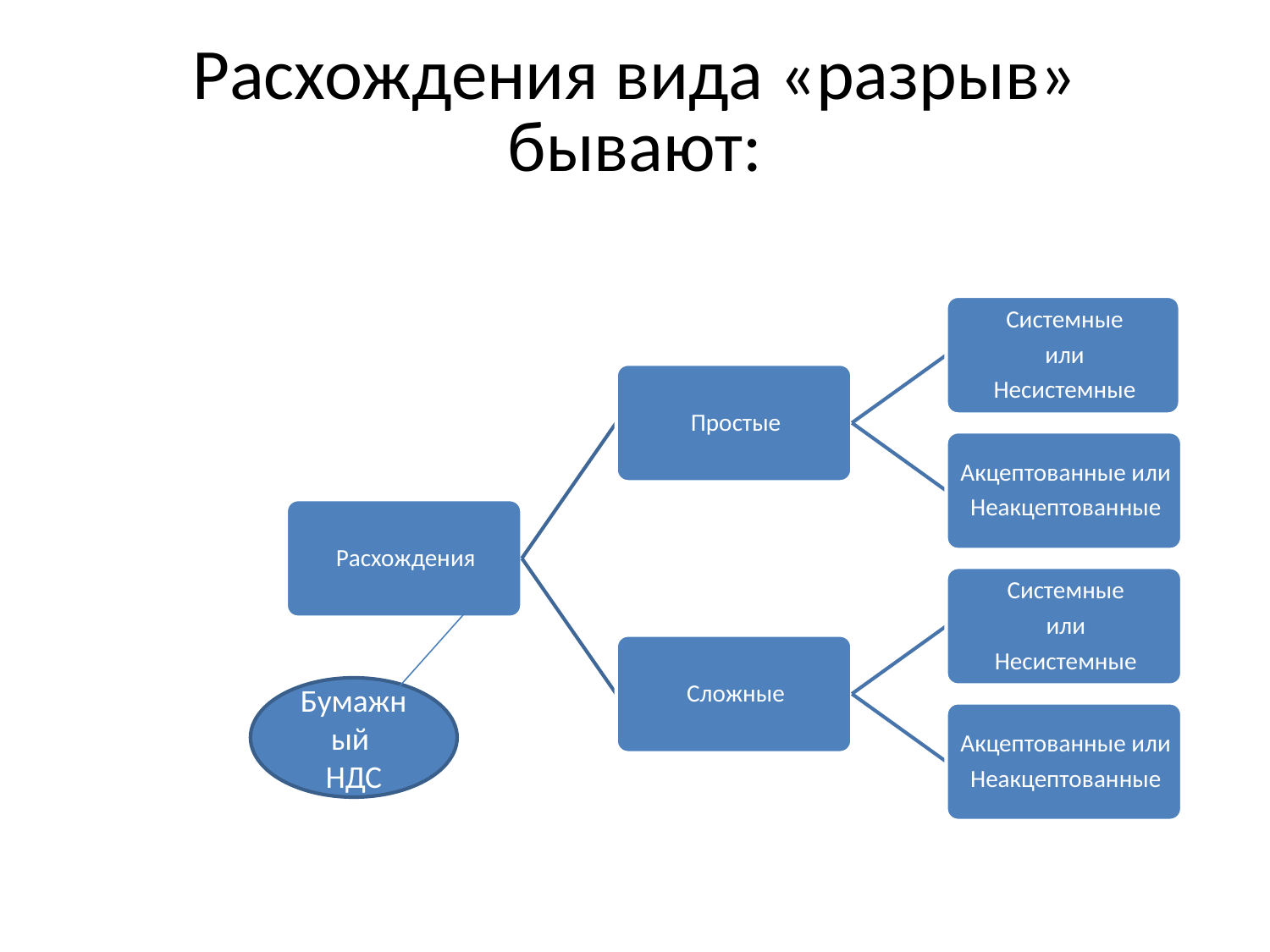

# Расхождения вида «разрыв» бывают:
Расхождения

Простые

Системные
или
Несистемные

Акцептованные или
Неакцептованные

Сложные

Системные
или
Несистемные

Акцептованные или
Неакцептованные
Бумажный
НДС